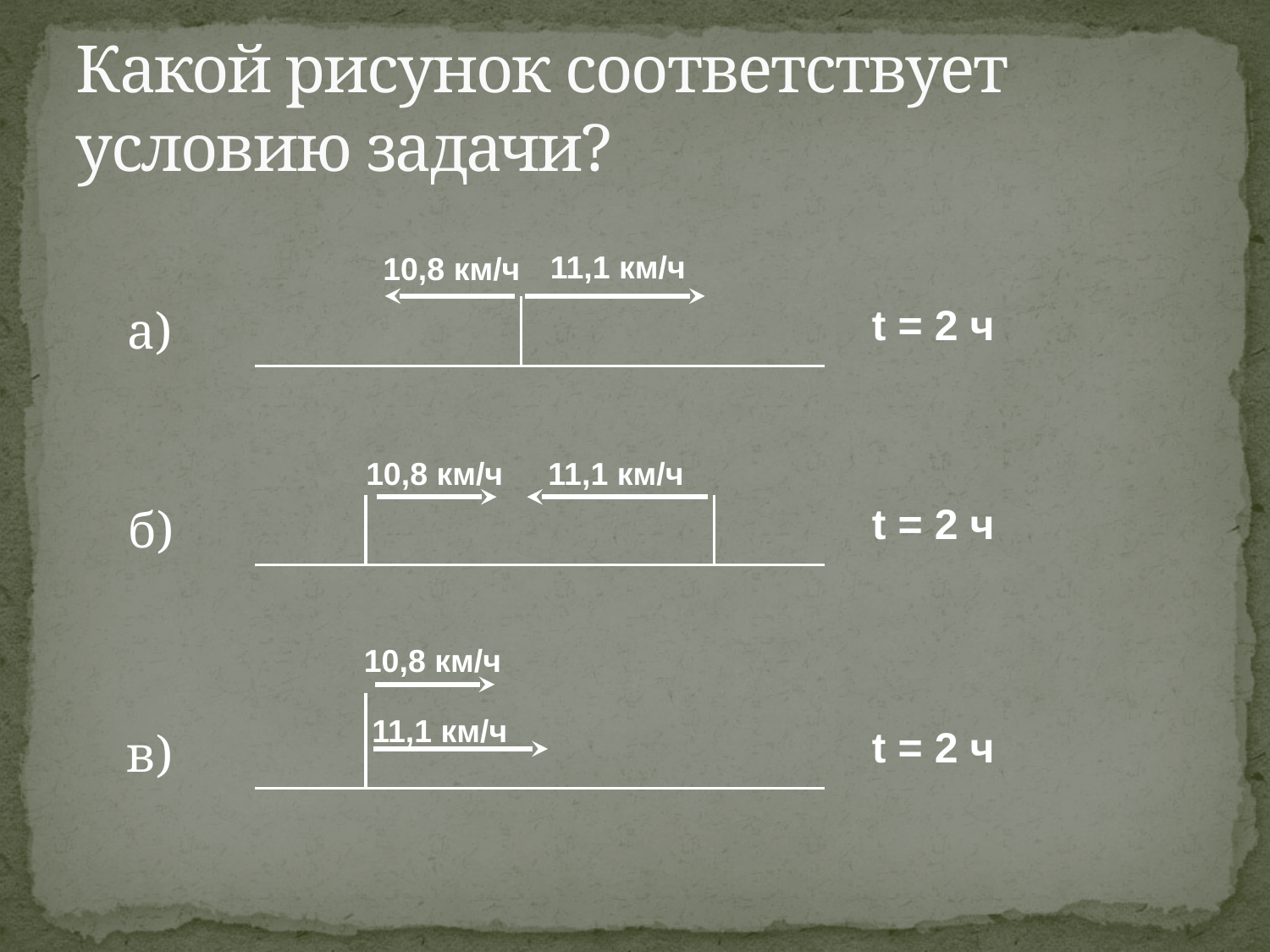

# Какой рисунок соответствует условию задачи?
11,1 км/ч
10,8 км/ч
t = 2 ч
а)
10,8 км/ч
11,1 км/ч
t = 2 ч
б)
10,8 км/ч
11,1 км/ч
t = 2 ч
в)